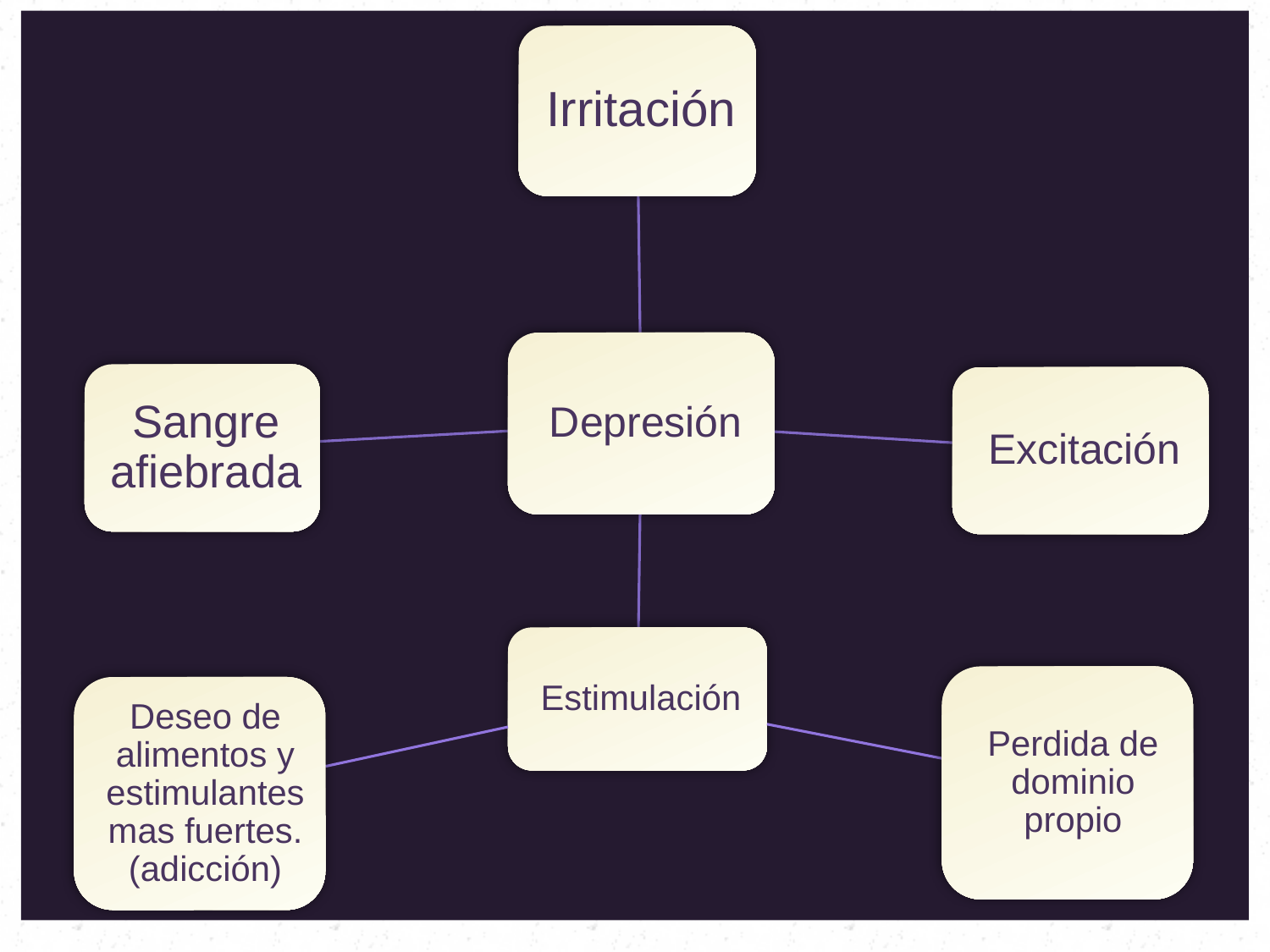

Depresión
Irritación
Excitación
Estimulación
Perdida de dominio propio
Deseo de alimentos y estimulantes mas fuertes. (adicción)
Sangre afiebrada